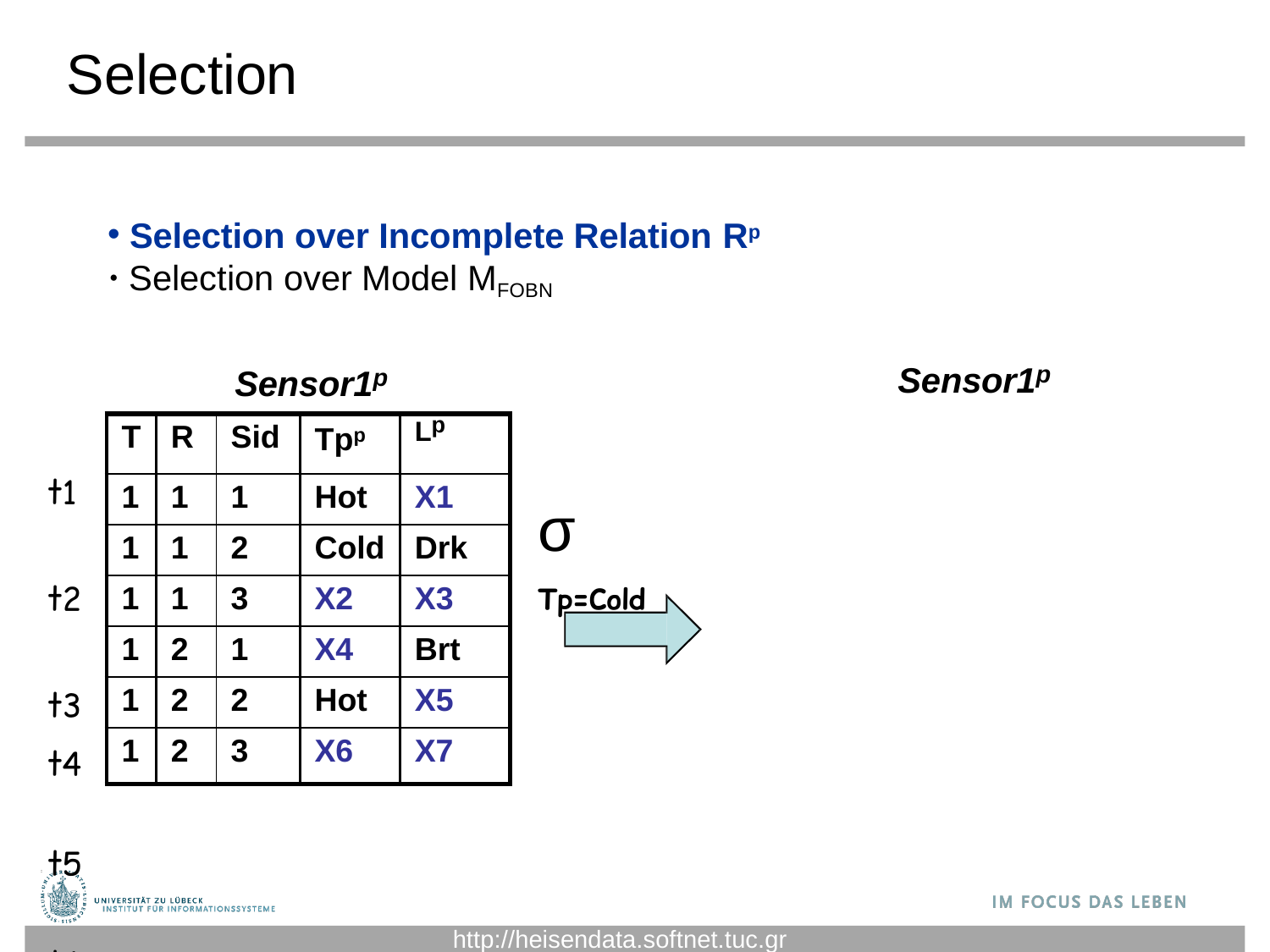

# Selection
Selection over Incomplete Relation Rp
Selection over Model MFOBN
Sensor1p
Sensor1p
| T | R | Sid | Tpp | Lp |
| --- | --- | --- | --- | --- |
| 1 | 1 | 1 | Hot | X1 |
| 1 | 1 | 2 | Cold | Drk |
| 1 | 1 | 3 | X2 | X3 |
| 1 | 2 | 1 | X4 | Brt |
| 1 | 2 | 2 | Hot | X5 |
| 1 | 2 | 3 | X6 | X7 |
t1  t2  t3
t4  t5  t6
σ Tp=Cold

http://heisendata.softnet.tuc.gr